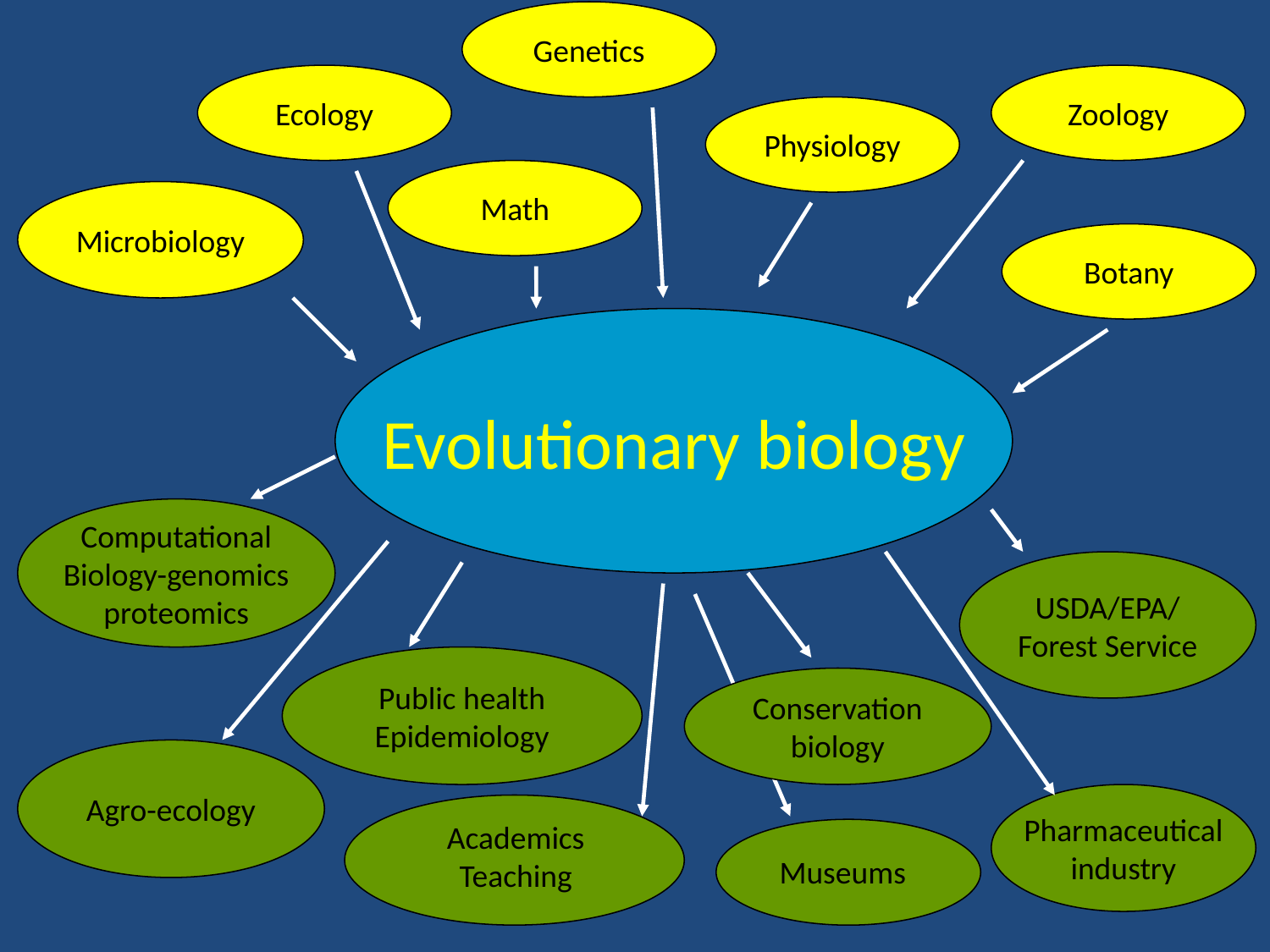

Genetics
Ecology
Zoology
Physiology

Math

Microbiology

Botany

Evolutionary biology

Computational
Biology-genomics
proteomics

USDA/EPA/
Forest Service

Public health
Epidemiology
Conservation
biology
Agro-ecology
Pharmaceutical
industry

Academics
Teaching

Museums